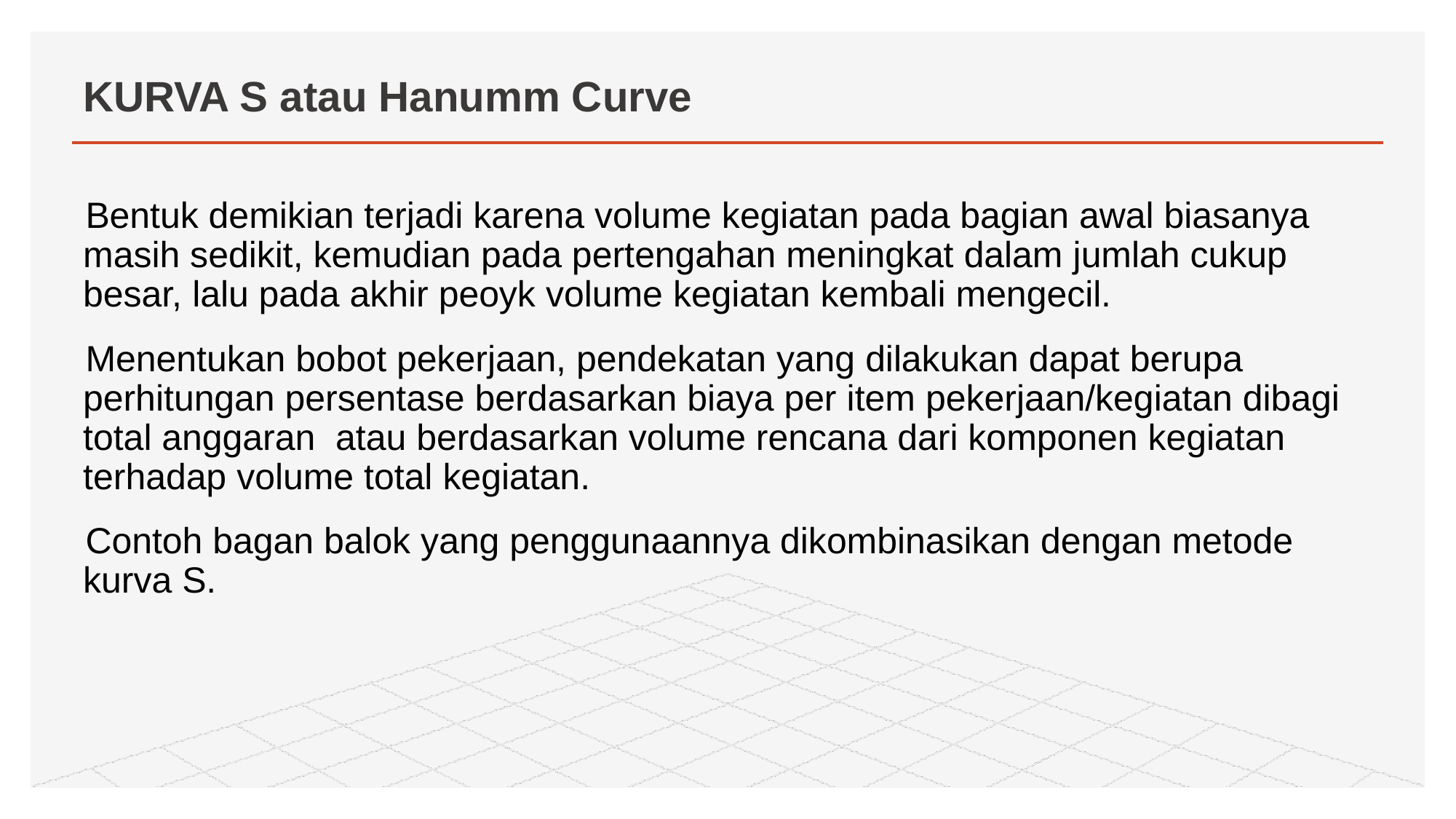

# KURVA S atau Hanumm Curve
Bentuk demikian terjadi karena volume kegiatan pada bagian awal biasanya masih sedikit, kemudian pada pertengahan meningkat dalam jumlah cukup besar, lalu pada akhir peoyk volume kegiatan kembali mengecil.
Menentukan bobot pekerjaan, pendekatan yang dilakukan dapat berupa perhitungan persentase berdasarkan biaya per item pekerjaan/kegiatan dibagi total anggaran  atau berdasarkan volume rencana dari komponen kegiatan terhadap volume total kegiatan.
Contoh bagan balok yang penggunaannya dikombinasikan dengan metode kurva S.